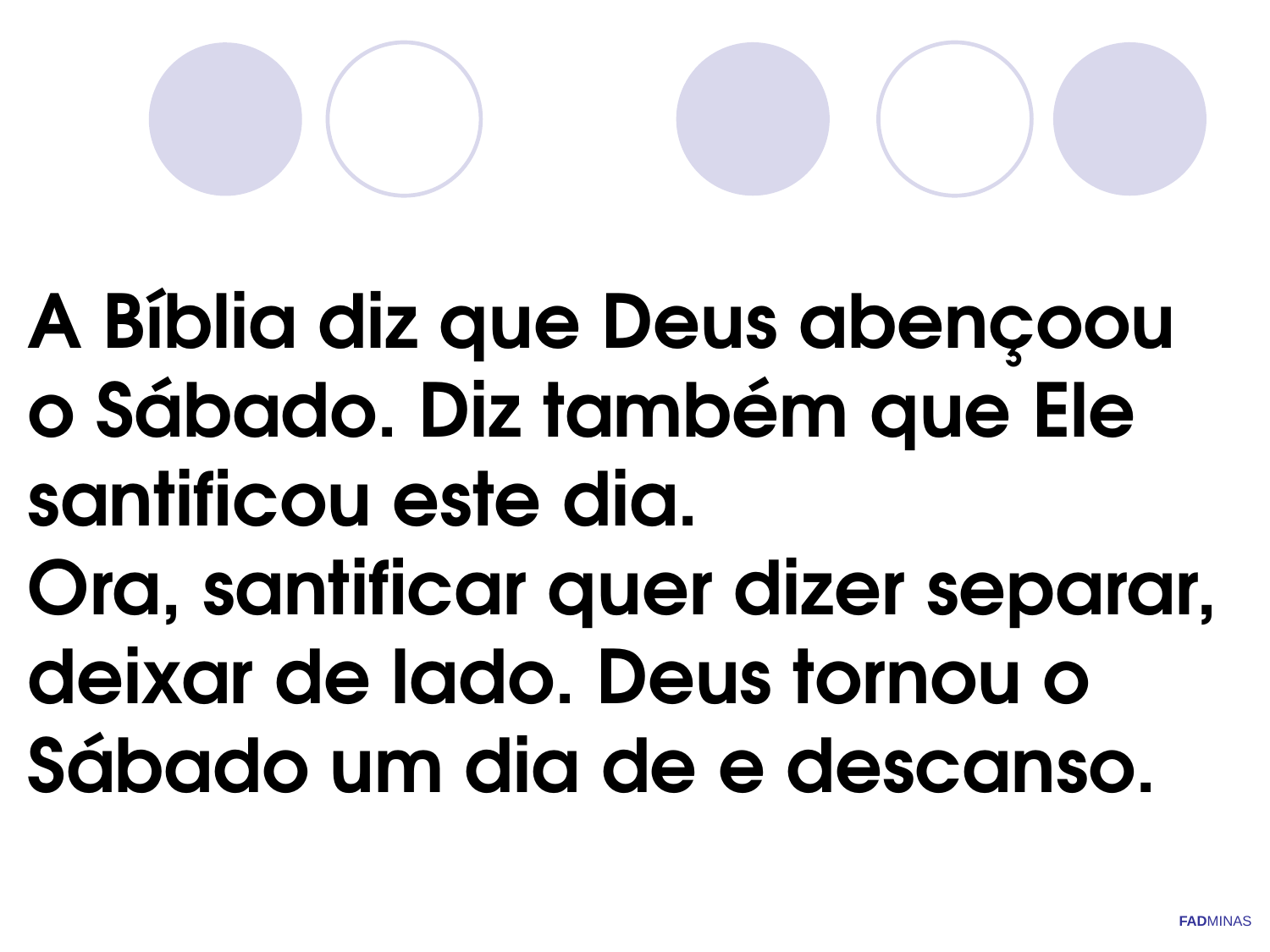

# A Bíblia diz que Deus abençoou o Sábado. Diz também que Ele santificou este dia. Ora, santificar quer dizer separar, deixar de lado. Deus tornou o Sábado um dia de e descanso.
FADMINAS